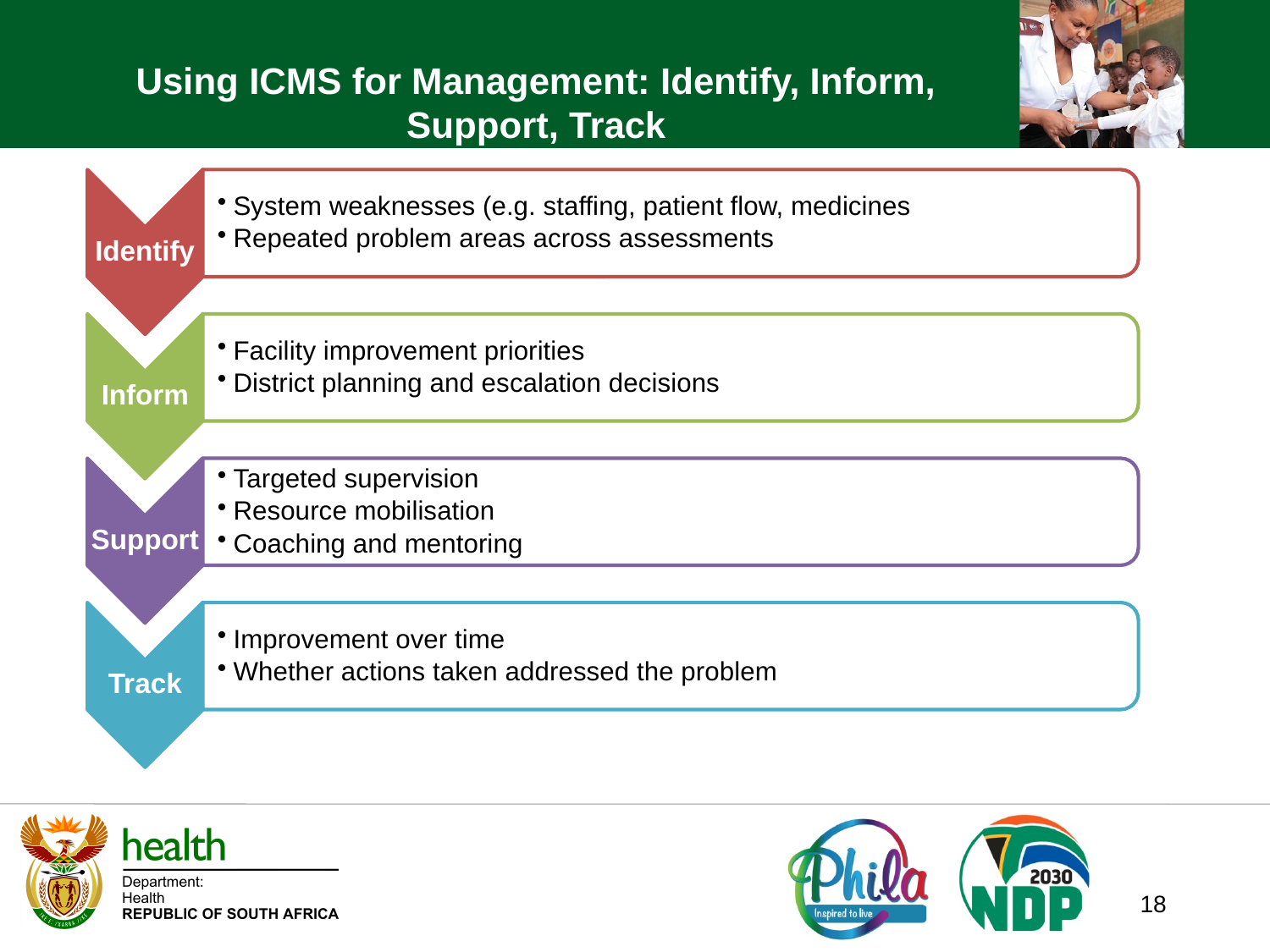

# Using ICMS for Management: Identify, Inform, Support, Track
Identify
System weaknesses (e.g. staffing, patient flow, medicines
Repeated problem areas across assessments
Inform
Facility improvement priorities
District planning and escalation decisions
Support
Targeted supervision
Resource mobilisation
Coaching and mentoring
Track
Improvement over time
Whether actions taken addressed the problem